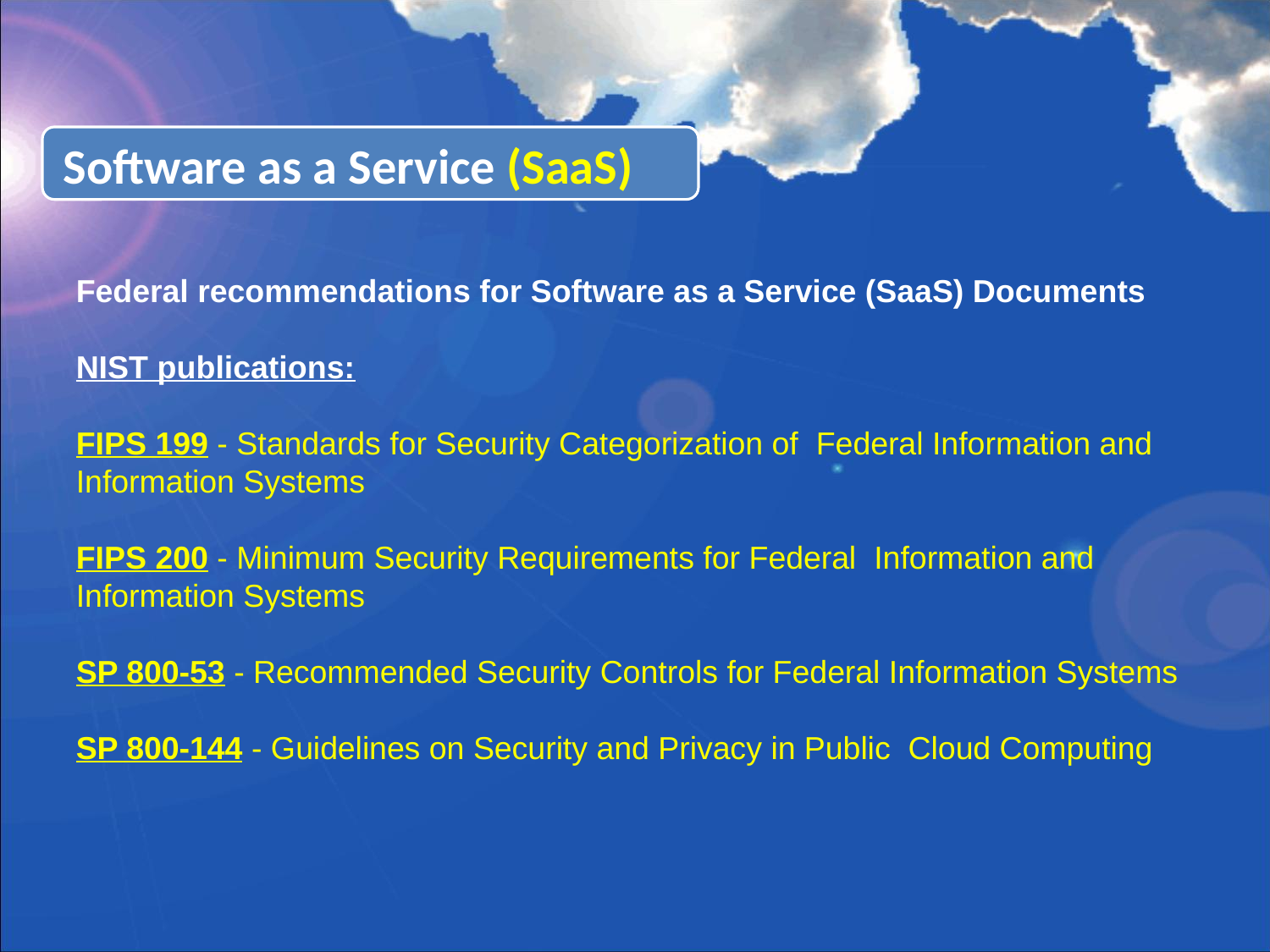

Software as a Service (SaaS)
Federal recommendations for Software as a Service (SaaS) Documents

NIST publications:

FIPS 199 - Standards for Security Categorization of  Federal Information and Information Systems

FIPS 200 - Minimum Security Requirements for Federal  Information and Information Systems

SP 800-53 - Recommended Security Controls for Federal Information Systems

SP 800-144 - Guidelines on Security and Privacy in Public  Cloud Computing